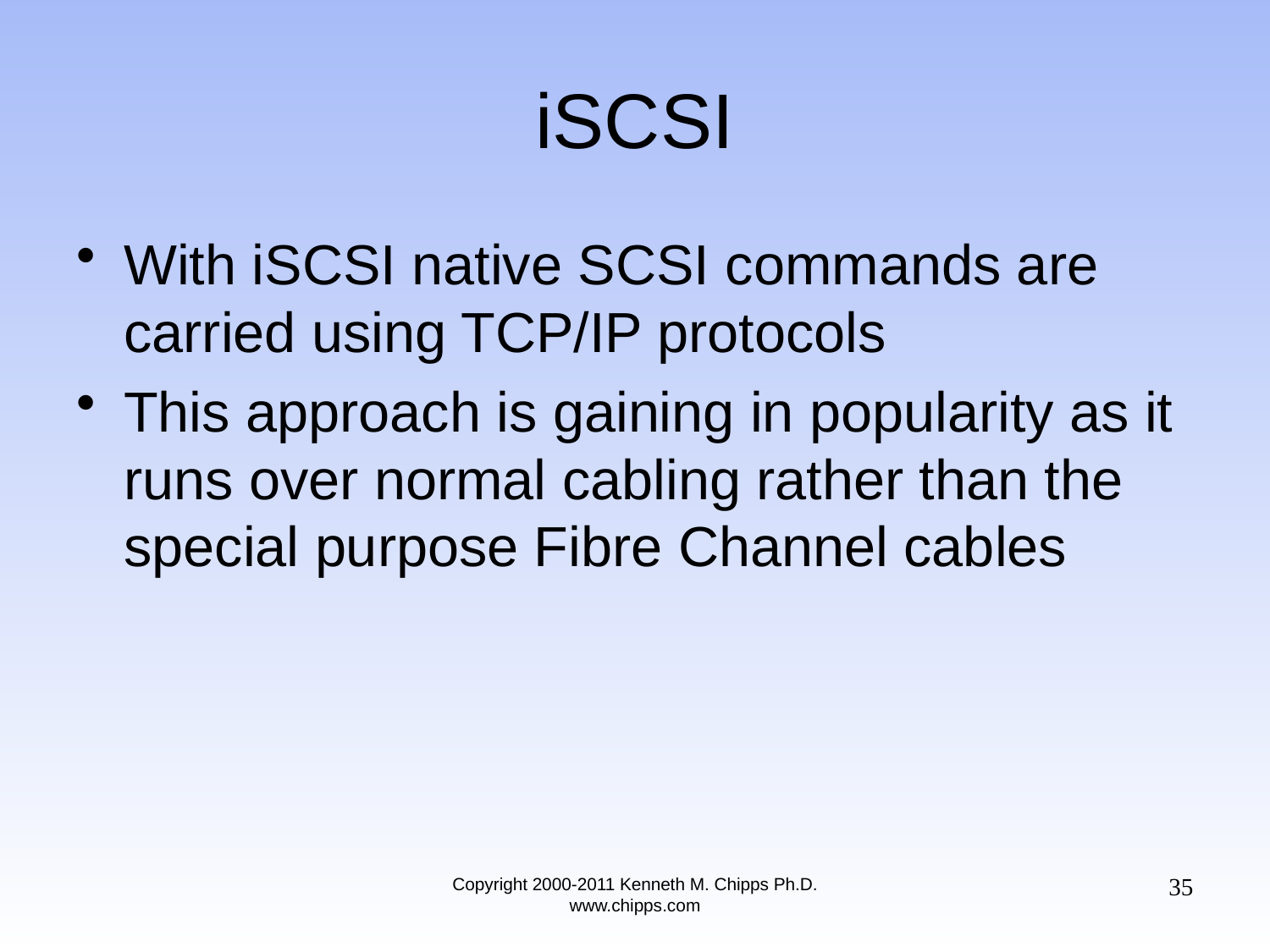

# iSCSI
With iSCSI native SCSI commands are carried using TCP/IP protocols
This approach is gaining in popularity as it runs over normal cabling rather than the special purpose Fibre Channel cables
35
Copyright 2000-2011 Kenneth M. Chipps Ph.D. www.chipps.com